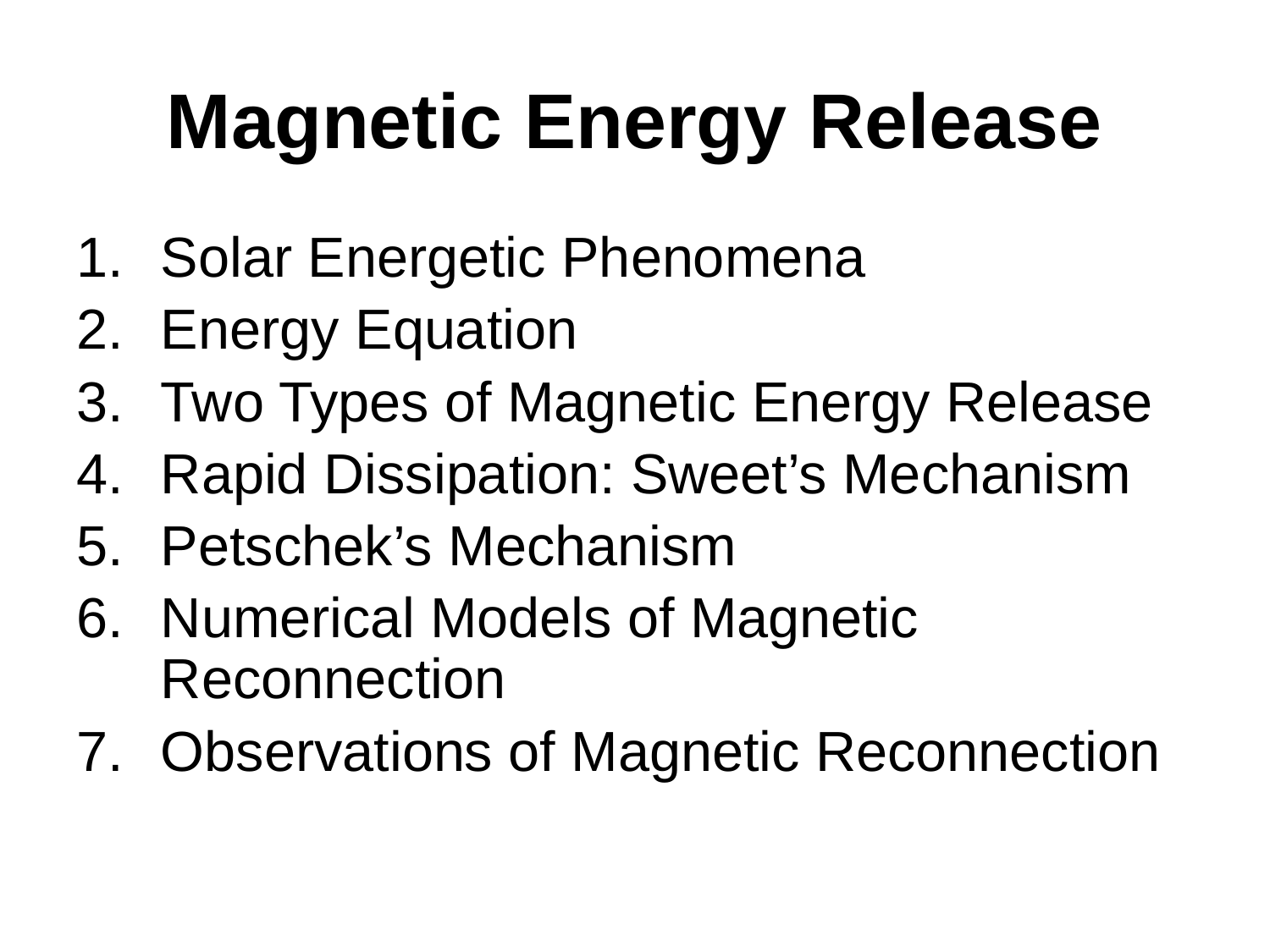

# Magnetic Energy Release
Solar Energetic Phenomena
Energy Equation
Two Types of Magnetic Energy Release
Rapid Dissipation: Sweet’s Mechanism
Petschek’s Mechanism
Numerical Models of Magnetic Reconnection
Observations of Magnetic Reconnection